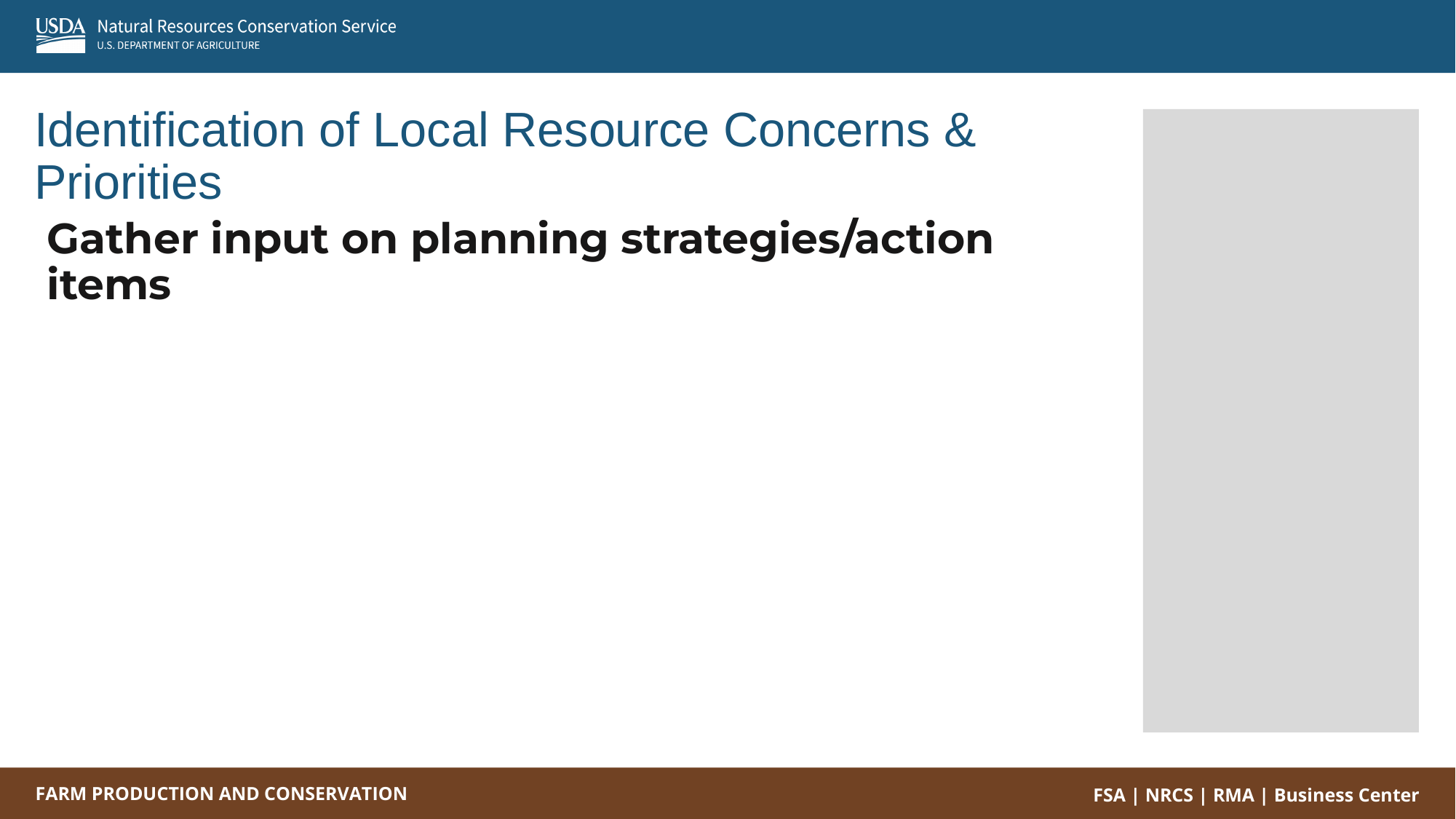

Identification of Local Resource Concerns & Priorities

Gather input on planning strategies/action items